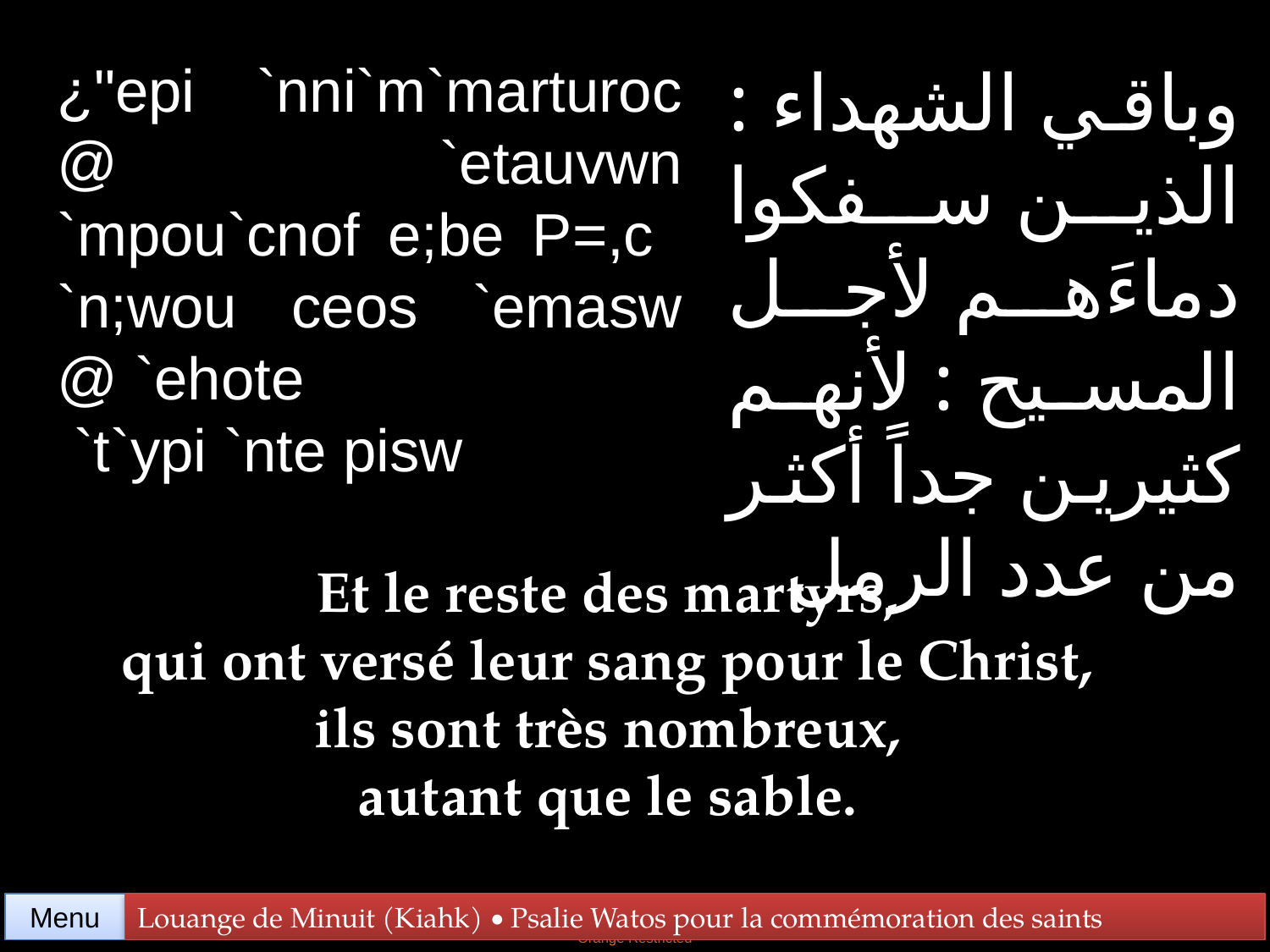

¿"epi `nni`m`marturoc @ `etauvwn `mpou`cnof e;be P=,c  `n;wou ceos `emasw @ `ehote
 `t`ypi `nte pisw
وباقي الشهداء : الذين سفكوا دماءَهم لأجل المسيح : لأنهم كثيرين جداً أكثر من عدد الرمل
Et le reste des martyrs,
qui ont versé leur sang pour le Christ,
ils sont très nombreux,
autant que le sable.
Menu
Louange de Minuit (Kiahk) • Psalie Watos pour la commémoration des saints